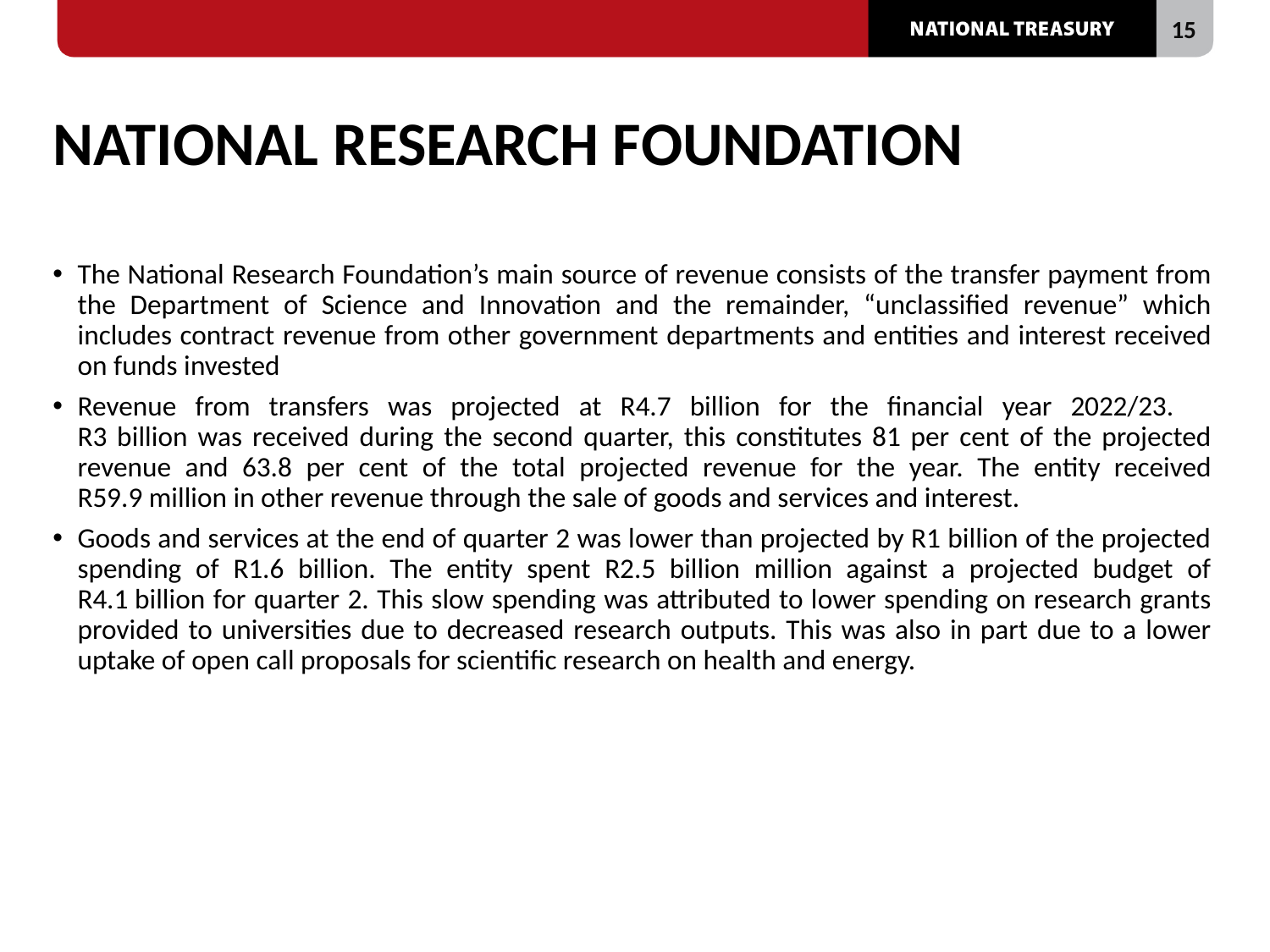

# NATIONAL RESEARCH FOUNDATION
The National Research Foundation’s main source of revenue consists of the transfer payment from the Department of Science and Innovation and the remainder, “unclassified revenue” which includes contract revenue from other government departments and entities and interest received on funds invested
Revenue from transfers was projected at R4.7 billion for the financial year 2022/23.
R3 billion was received during the second quarter, this constitutes 81 per cent of the projected revenue and 63.8 per cent of the total projected revenue for the year. The entity received R59.9 million in other revenue through the sale of goods and services and interest.
Goods and services at the end of quarter 2 was lower than projected by R1 billion of the projected spending of R1.6 billion. The entity spent R2.5 billion million against a projected budget of R4.1 billion for quarter 2. This slow spending was attributed to lower spending on research grants provided to universities due to decreased research outputs. This was also in part due to a lower uptake of open call proposals for scientific research on health and energy.